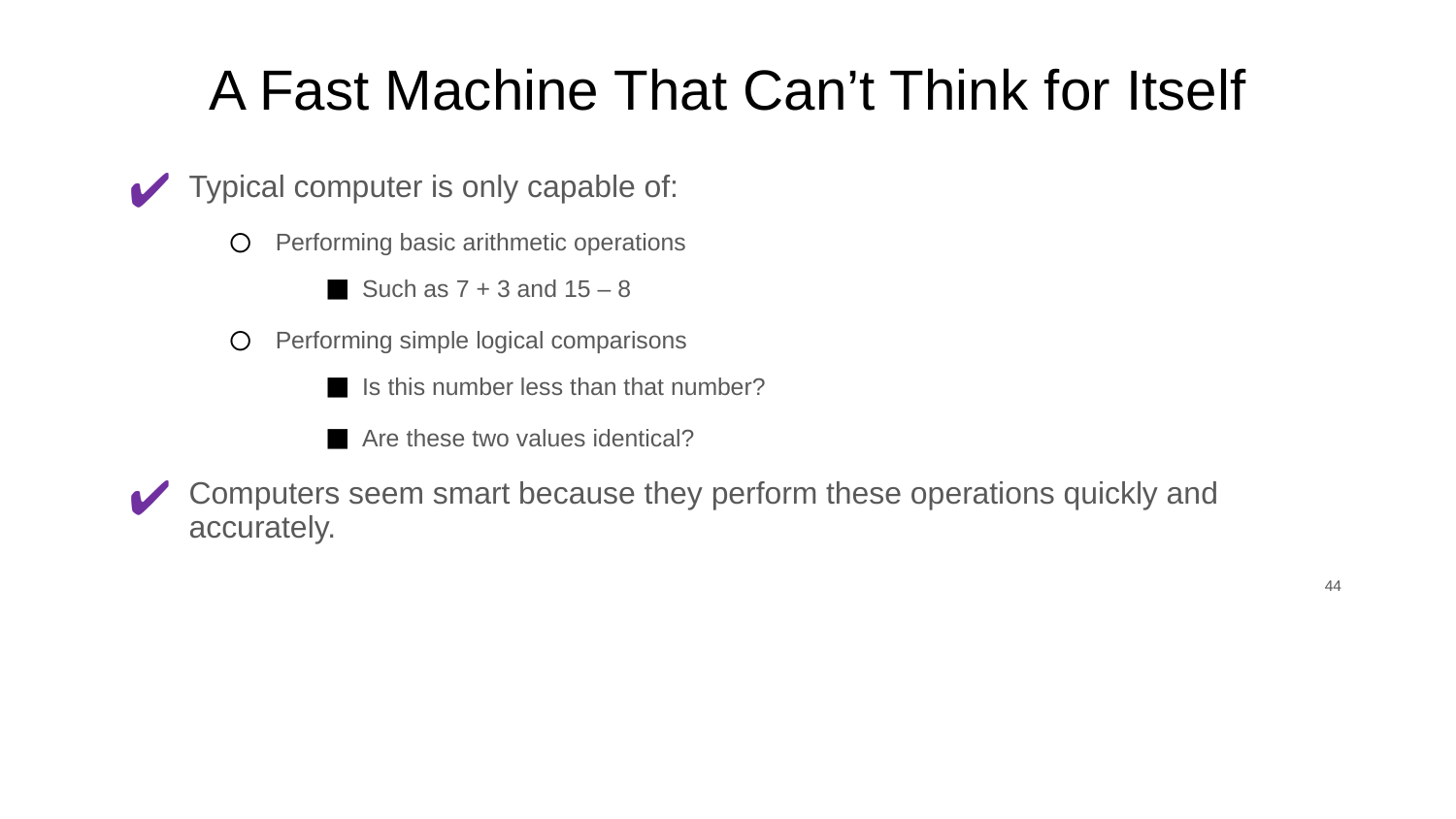

# A Fast Machine That Can’t Think for Itself
Typical computer is only capable of:
Performing basic arithmetic operations
Such as 7 + 3 and 15 – 8
Performing simple logical comparisons
Is this number less than that number?
Are these two values identical?
Computers seem smart because they perform these operations quickly and accurately.
44